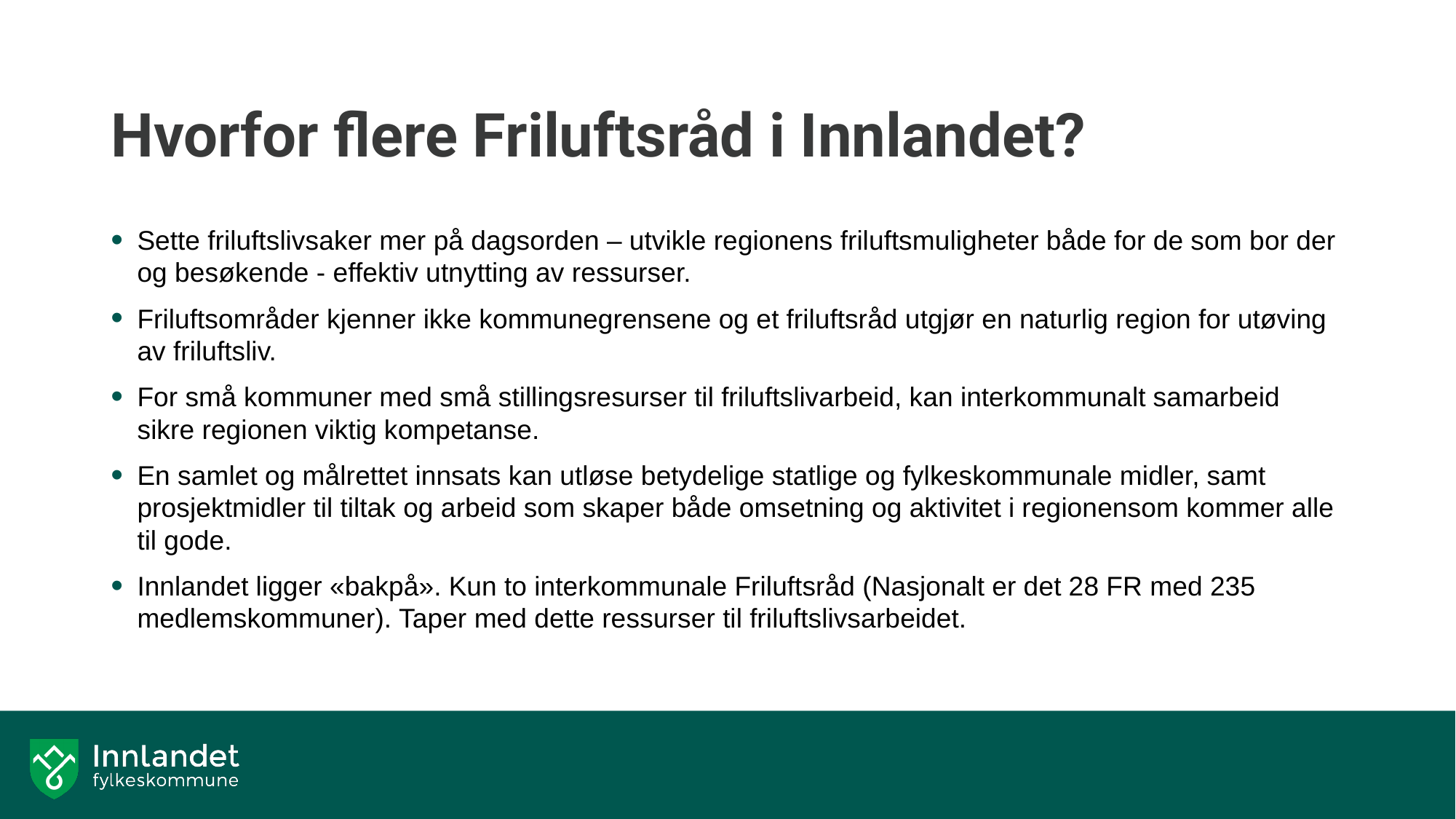

# Hvorfor flere Friluftsråd i Innlandet?
Sette friluftslivsaker mer på dagsorden – utvikle regionens friluftsmuligheter både for de som bor der og besøkende - effektiv utnytting av ressurser.
Friluftsområder kjenner ikke kommunegrensene og et friluftsråd utgjør en naturlig region for utøving av friluftsliv.
For små kommuner med små stillingsresurser til friluftslivarbeid, kan interkommunalt samarbeid sikre regionen viktig kompetanse.
En samlet og målrettet innsats kan utløse betydelige statlige og fylkeskommunale midler, samt prosjektmidler til tiltak og arbeid som skaper både omsetning og aktivitet i regionensom kommer alle til gode.
Innlandet ligger «bakpå». Kun to interkommunale Friluftsråd (Nasjonalt er det 28 FR med 235 medlemskommuner). Taper med dette ressurser til friluftslivsarbeidet.